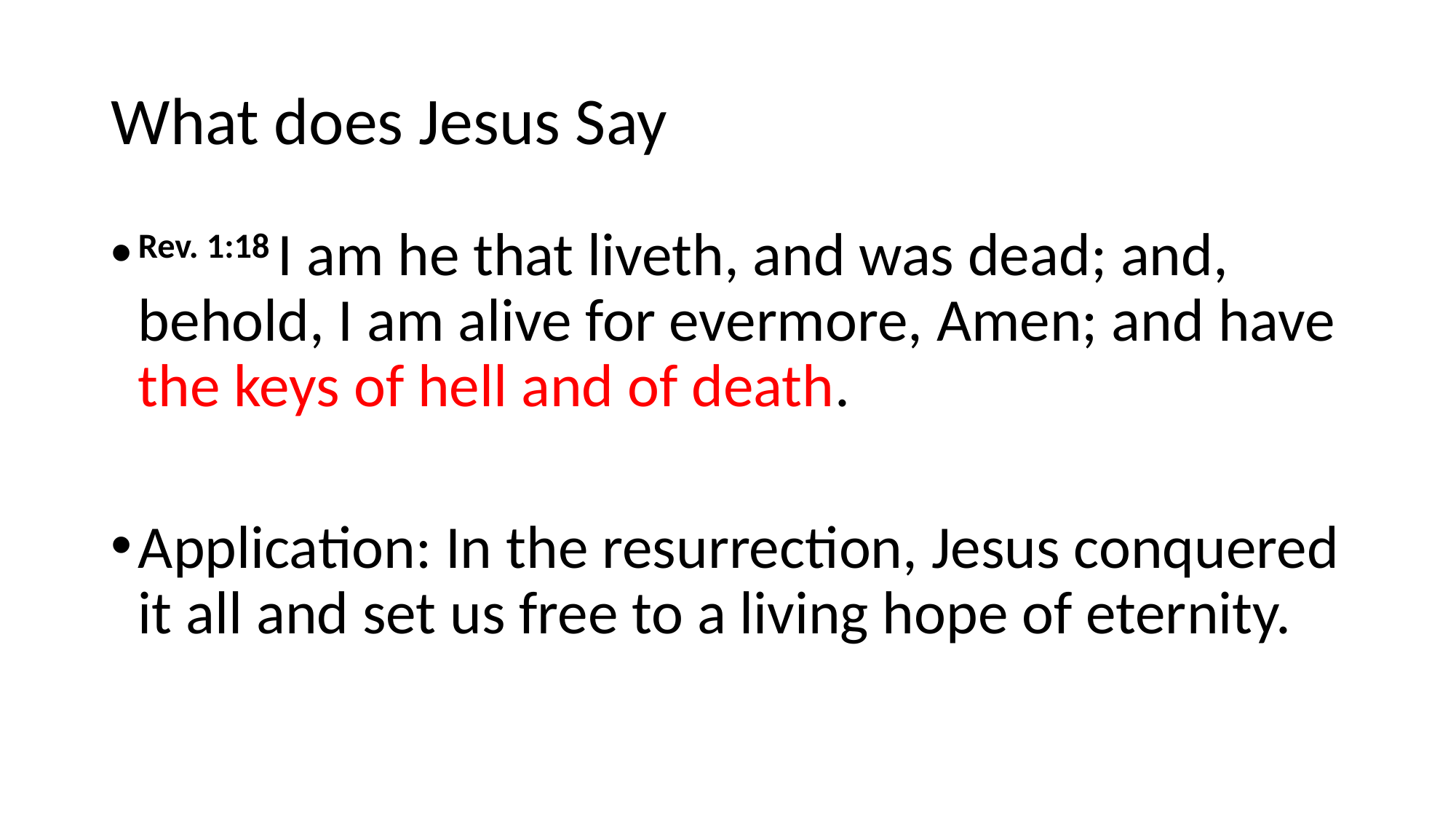

# What does Jesus Say
Rev. 1:18 I am he that liveth, and was dead; and, behold, I am alive for evermore, Amen; and have the keys of hell and of death.

Application: In the resurrection, Jesus conquered it all and set us free to a living hope of eternity.